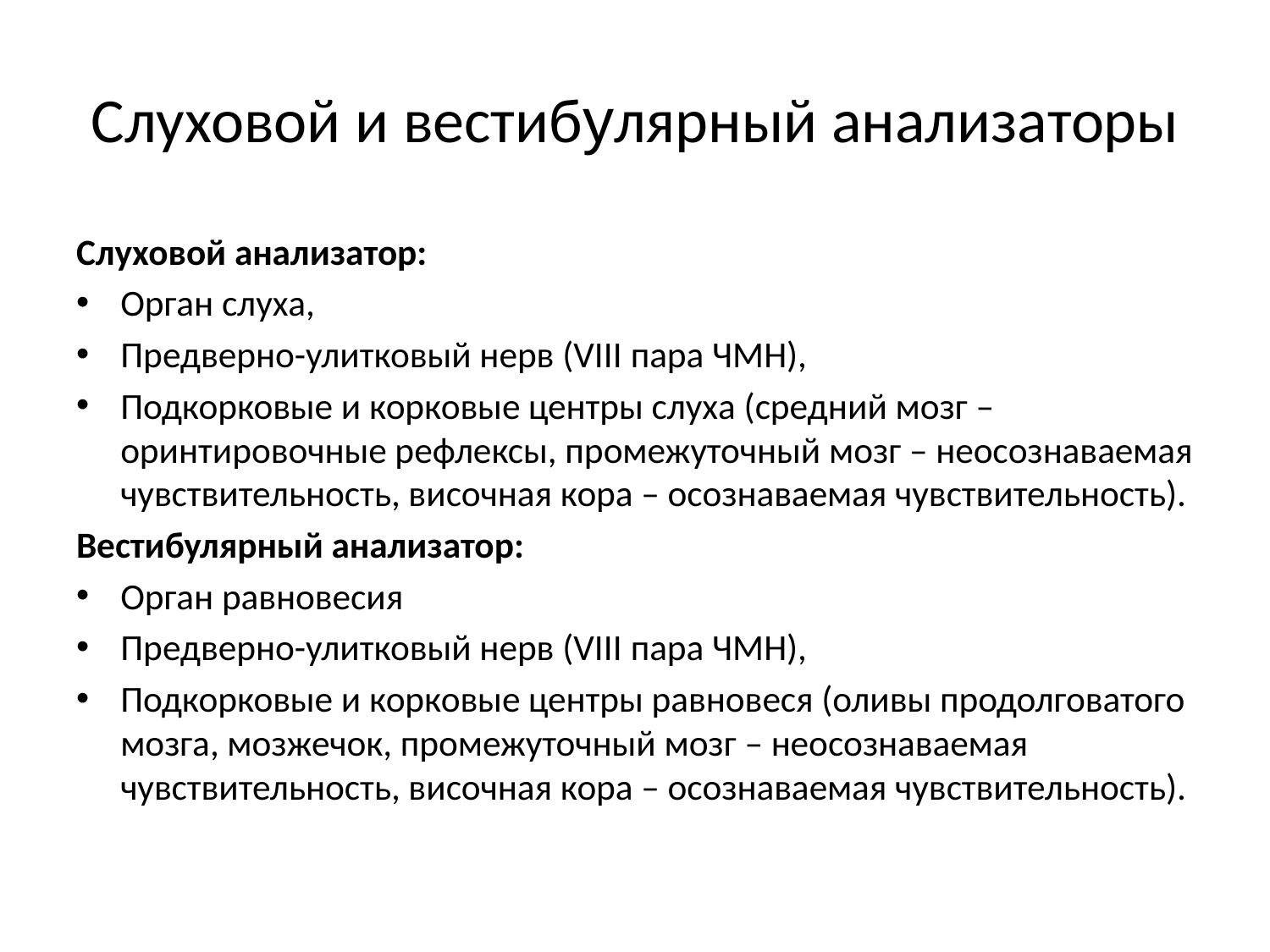

# Слуховой и вестибулярный анализаторы
Слуховой анализатор:
Орган слуха,
Предверно-улитковый нерв (VIII пара ЧМН),
Подкорковые и корковые центры слуха (средний мозг – оринтировочные рефлексы, промежуточный мозг – неосознаваемая чувствительность, височная кора – осознаваемая чувствительность).
Вестибулярный анализатор:
Орган равновесия
Предверно-улитковый нерв (VIII пара ЧМН),
Подкорковые и корковые центры равновеся (оливы продолговатого мозга, мозжечок, промежуточный мозг – неосознаваемая чувствительность, височная кора – осознаваемая чувствительность).